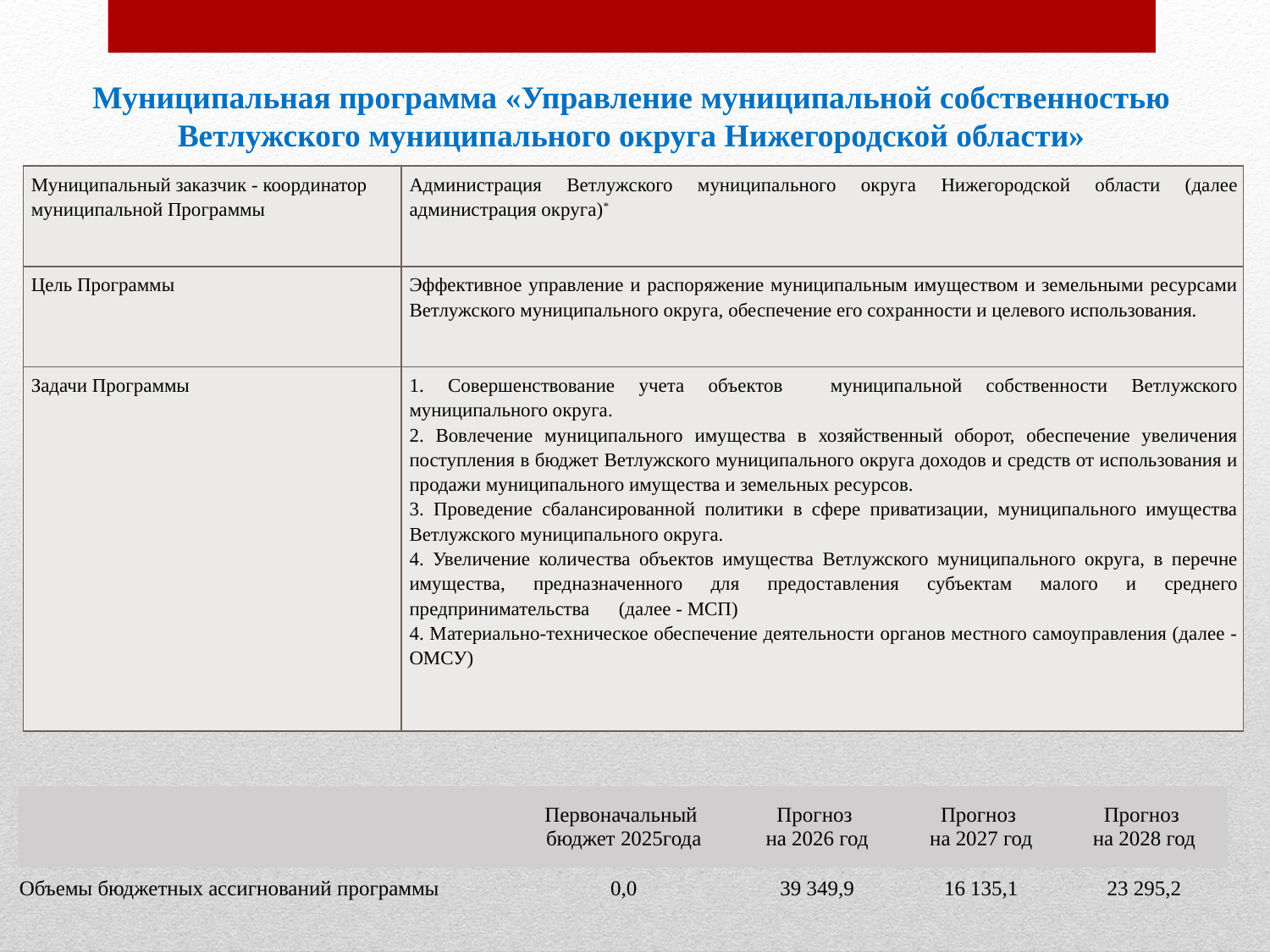

Муниципальная программа «Управление муниципальной собственностью Ветлужского муниципального округа Нижегородской области»
| Муниципальный заказчик - координатор муниципальной Программы | Администрация Ветлужского муниципального округа Нижегородской области (далее администрация округа)\* |
| --- | --- |
| Цель Программы | Эффективное управление и распоряжение муниципальным имуществом и земельными ресурсами Ветлужского муниципального округа, обеспечение его сохранности и целевого использования. |
| Задачи Программы | 1. Совершенствование учета объектов муниципальной собственности Ветлужского муниципального округа. 2. Вовлечение муниципального имущества в хозяйственный оборот, обеспечение увеличения поступления в бюджет Ветлужского муниципального округа доходов и средств от использования и продажи муниципального имущества и земельных ресурсов. 3. Проведение сбалансированной политики в сфере приватизации, муниципального имущества Ветлужского муниципального округа. 4. Увеличение количества объектов имущества Ветлужского муниципального округа, в перечне имущества, предназначенного для предоставления субъектам малого и среднего предпринимательства (далее - МСП) 4. Материально-техническое обеспечение деятельности органов местного самоуправления (далее - ОМСУ) |
|  | Первоначальный бюджет 2025года | Прогноз на 2026 год | Прогноз на 2027 год | Прогноз на 2028 год |
| --- | --- | --- | --- | --- |
| Объемы бюджетных ассигнований программы | 0,0 | 39 349,9 | 16 135,1 | 23 295,2 |